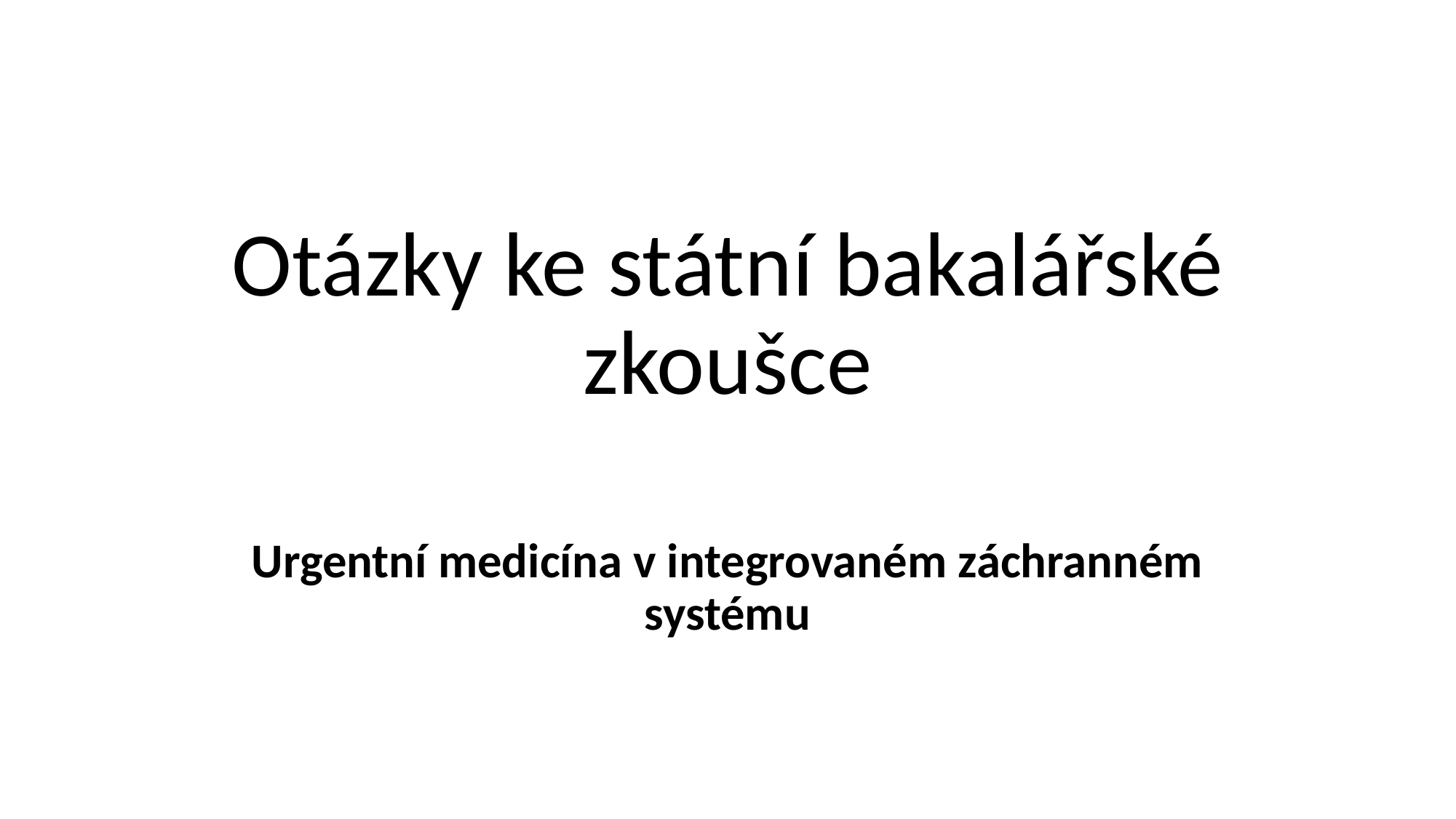

# Otázky ke státní bakalářské zkoušce
Urgentní medicína v integrovaném záchranném systému